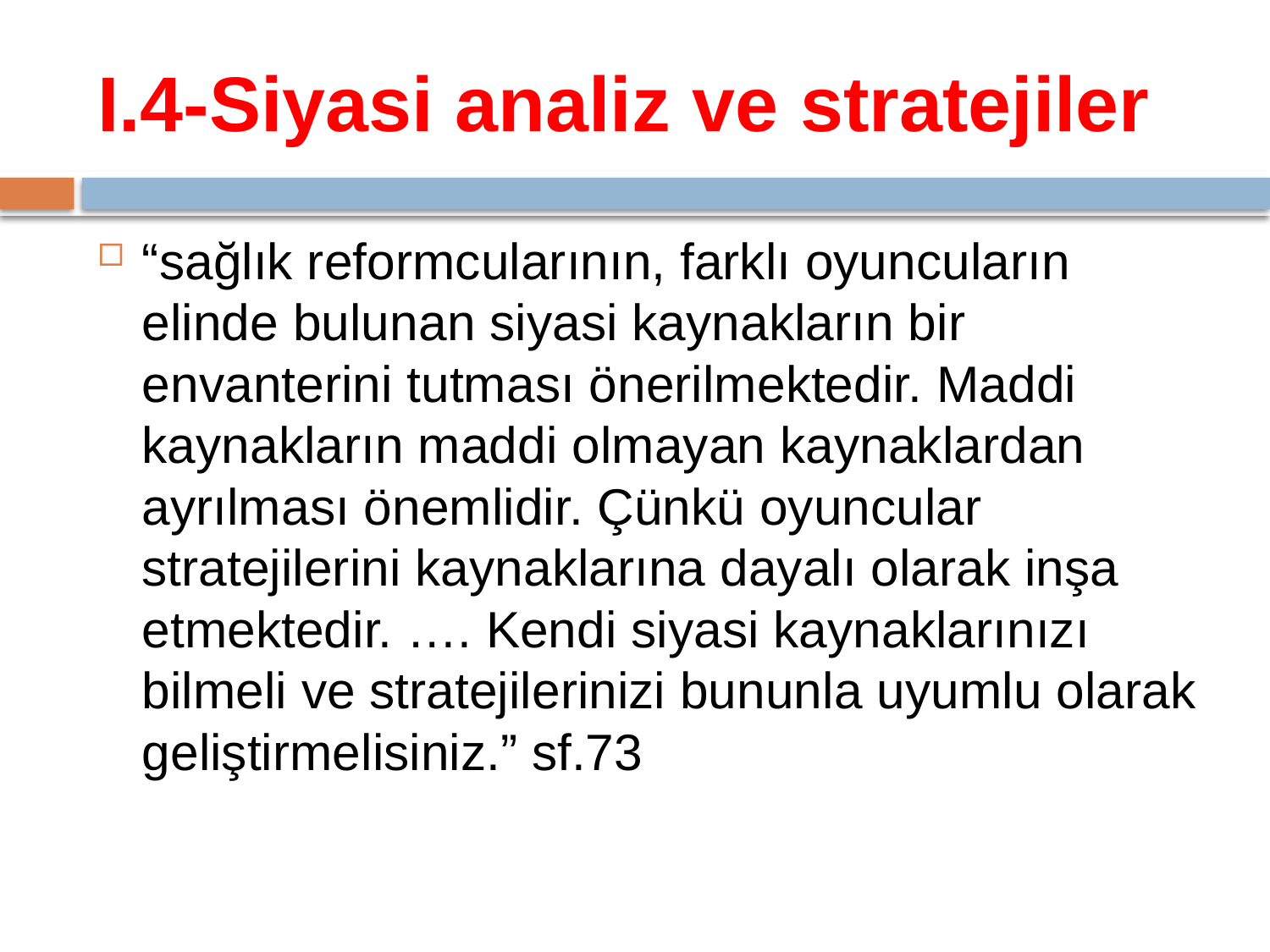

# I.4-Siyasi analiz ve stratejiler
“sağlık reformcularının, farklı oyuncuların elinde bulunan siyasi kaynakların bir envanterini tutması önerilmektedir. Maddi kaynakların maddi olmayan kaynaklardan ayrılması önemlidir. Çünkü oyuncular stratejilerini kaynaklarına dayalı olarak inşa etmektedir. …. Kendi siyasi kaynaklarınızı bilmeli ve stratejilerinizi bununla uyumlu olarak geliştirmelisiniz.” sf.73